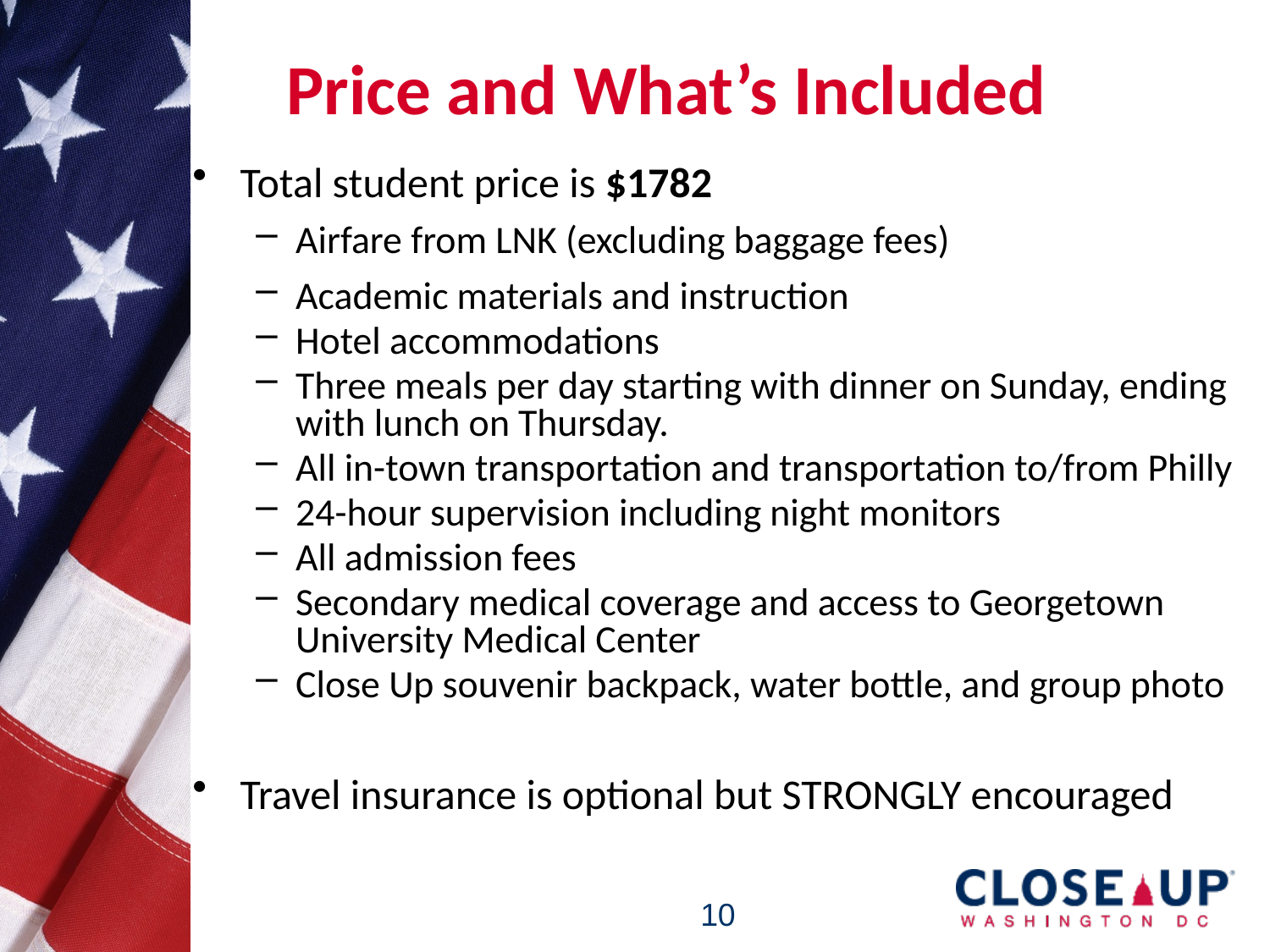

# Price and What’s Included
Total student price is $1782
Airfare from LNK (excluding baggage fees)
Academic materials and instruction
Hotel accommodations
Three meals per day starting with dinner on Sunday, ending with lunch on Thursday.
All in-town transportation and transportation to/from Philly
24-hour supervision including night monitors
All admission fees
Secondary medical coverage and access to Georgetown University Medical Center
Close Up souvenir backpack, water bottle, and group photo

Travel insurance is optional but STRONGLY encouraged